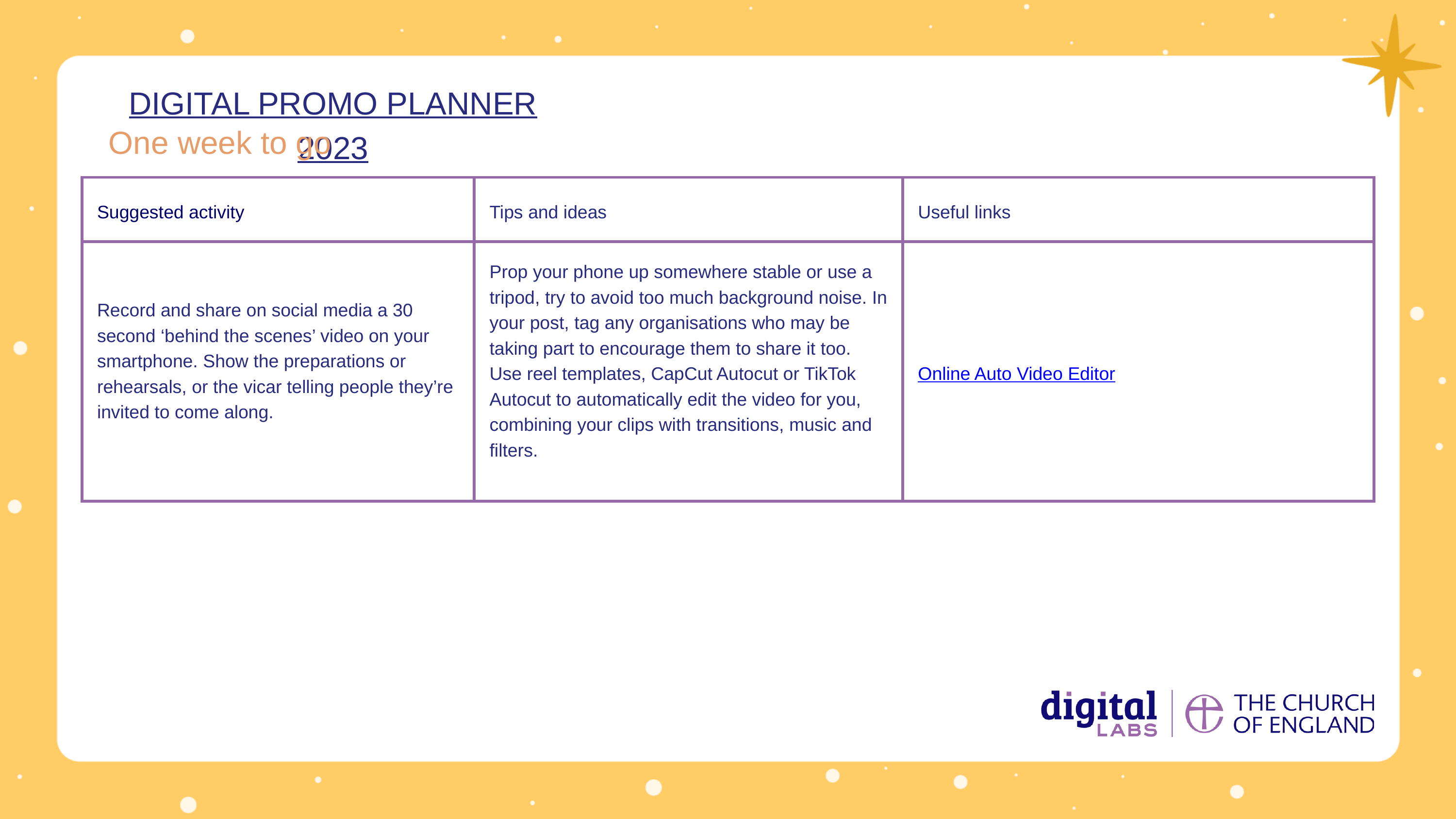

DIGITAL PROMO PLANNER 2023
 One week to go
| Suggested activity | Tips and ideas | Useful links |
| --- | --- | --- |
| Record and share on social media a 30 second ‘behind the scenes’ video on your smartphone. Show the preparations or rehearsals, or the vicar telling people they’re invited to come along. | Prop your phone up somewhere stable or use a tripod, try to avoid too much background noise. In your post, tag any organisations who may be taking part to encourage them to share it too. Use reel templates, CapCut Autocut or TikTok Autocut to automatically edit the video for you, combining your clips with transitions, music and filters. | Online Auto Video Editor |